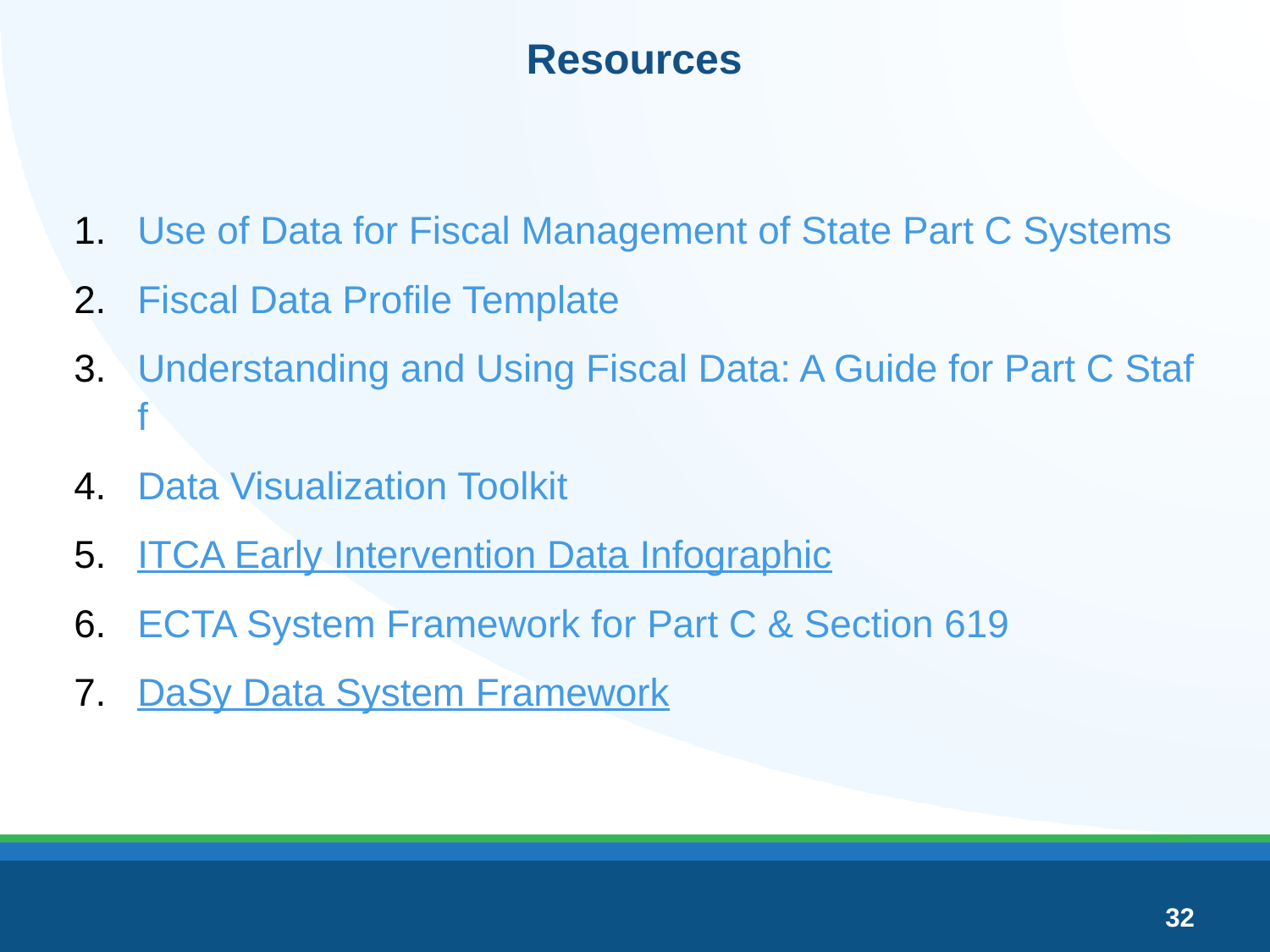

# Resources
Use of Data for Fiscal Management of State Part C Systems
Fiscal Data Profile Template
Understanding and Using Fiscal Data: A Guide for Part C Staff
Data Visualization Toolkit
ITCA Early Intervention Data Infographic
ECTA System Framework for Part C & Section 619
DaSy Data System Framework
32